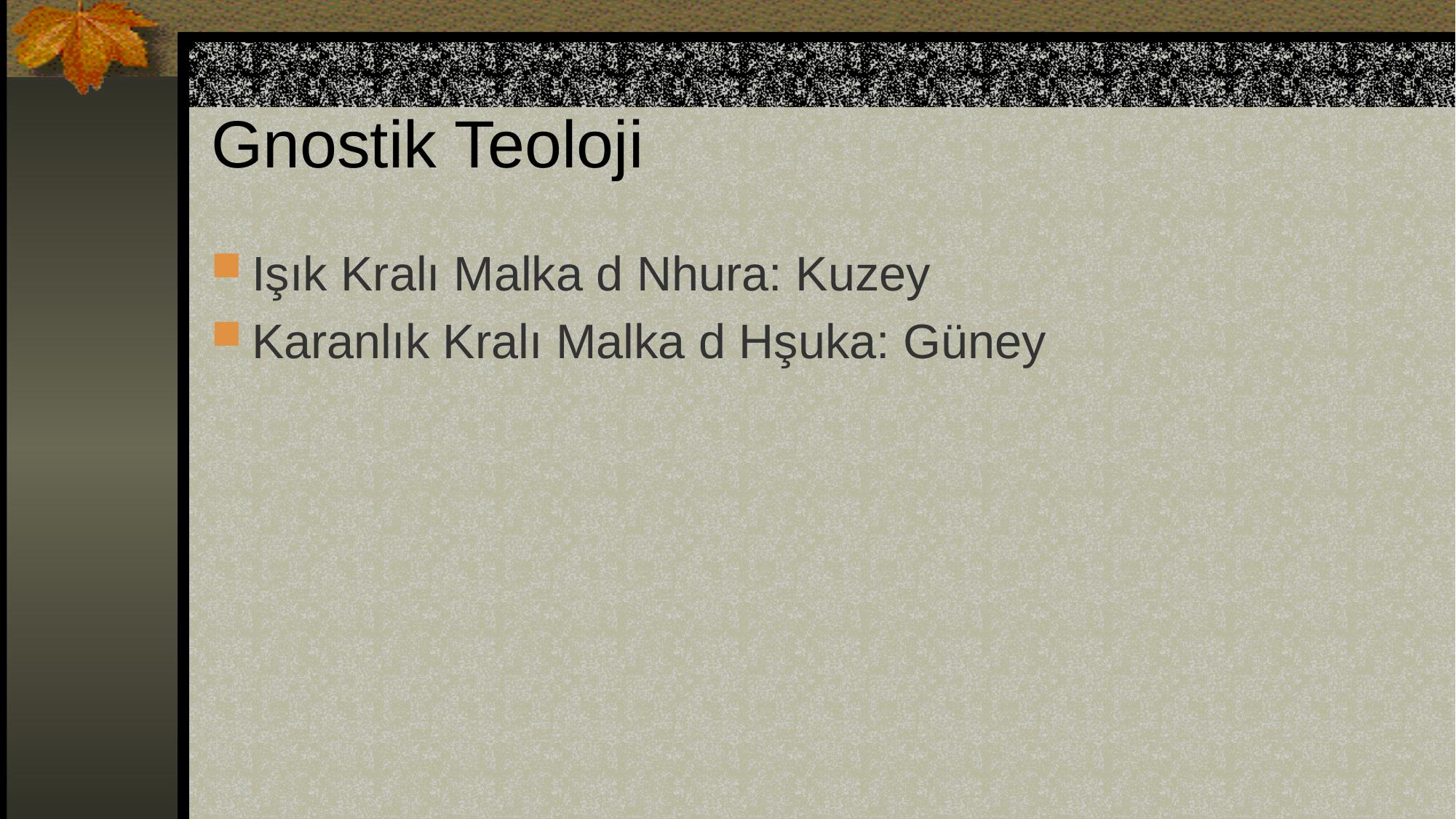

# Gnostik Teoloji
Işık Kralı Malka d Nhura: Kuzey
Karanlık Kralı Malka d Hşuka: Güney